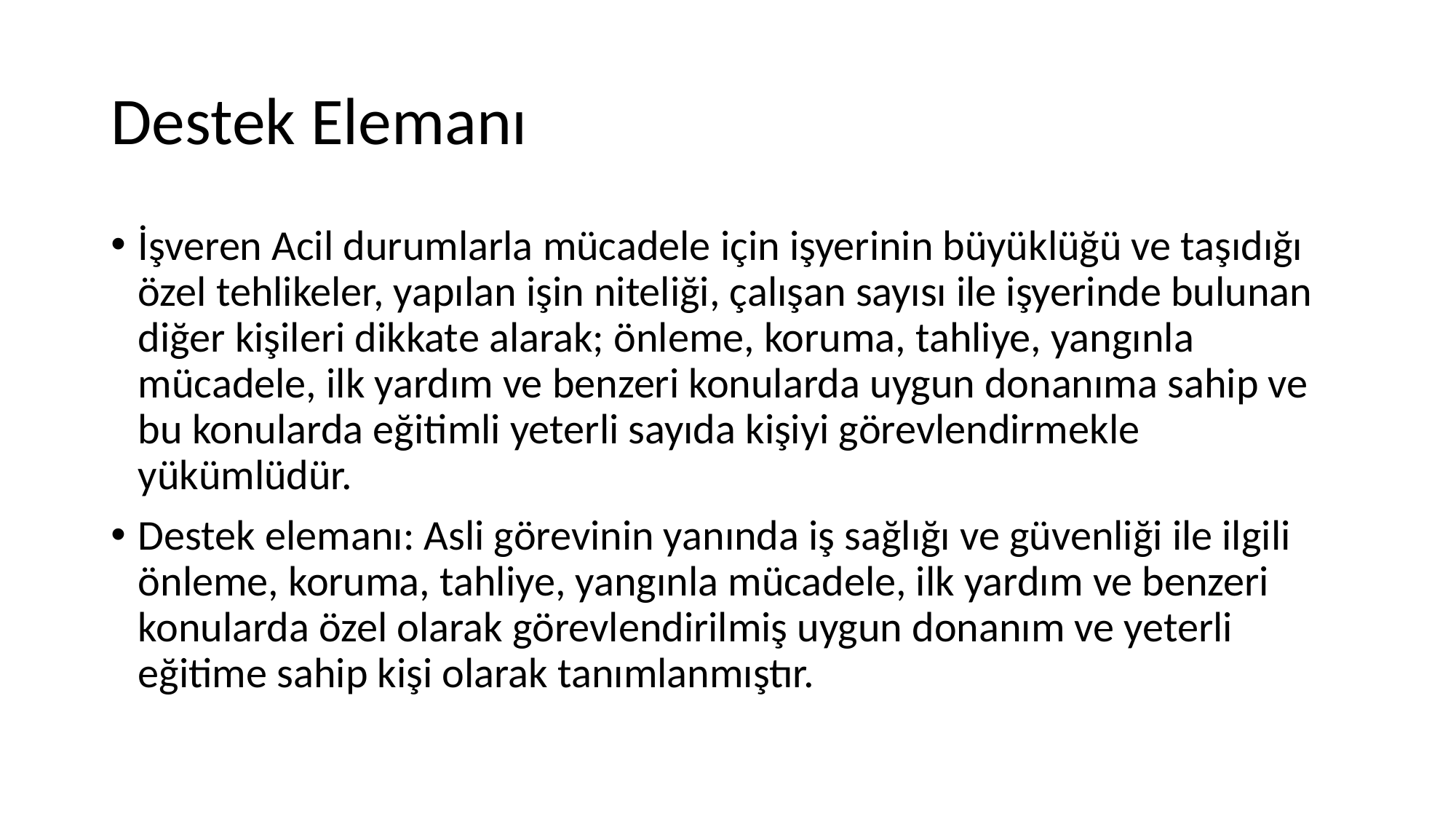

# Destek Elemanı
İşveren Acil durumlarla mücadele için işyerinin büyüklüğü ve taşıdığı özel tehlikeler, yapılan işin niteliği, çalışan sayısı ile işyerinde bulunan diğer kişileri dikkate alarak; önleme, koruma, tahliye, yangınla mücadele, ilk yardım ve benzeri konularda uygun donanıma sahip ve bu konularda eğitimli yeterli sayıda kişiyi görevlendirmekle yükümlüdür.
Destek elemanı: Asli görevinin yanında iş sağlığı ve güvenliği ile ilgili önleme, koruma, tahliye, yangınla mücadele, ilk yardım ve benzeri konularda özel olarak görevlendirilmiş uygun donanım ve yeterli eğitime sahip kişi olarak tanımlanmıştır.